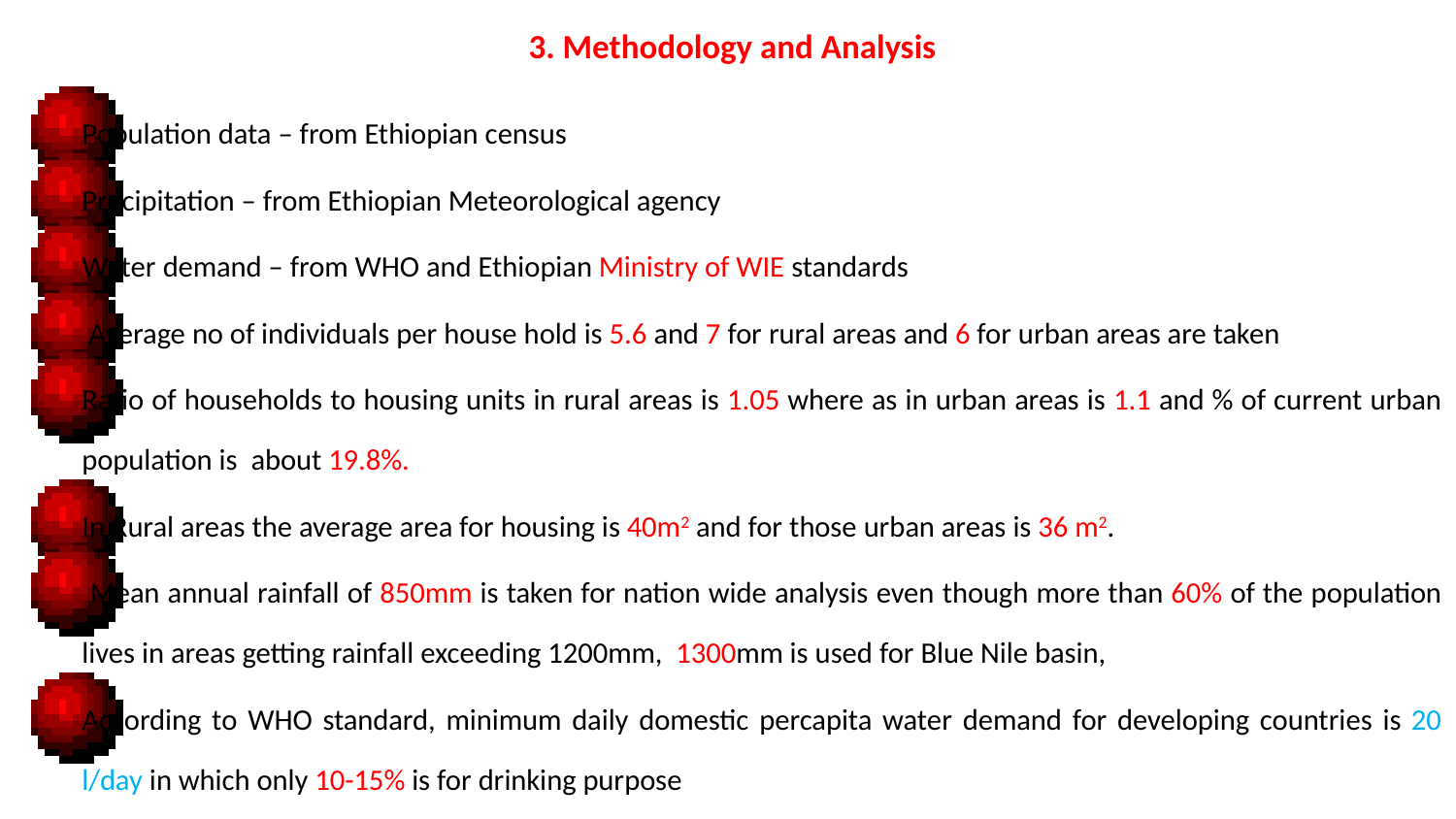

# 3. Methodology and Analysis
Population data – from Ethiopian census
Precipitation – from Ethiopian Meteorological agency
Water demand – from WHO and Ethiopian Ministry of WIE standards
 Average no of individuals per house hold is 5.6 and 7 for rural areas and 6 for urban areas are taken
Ratio of households to housing units in rural areas is 1.05 where as in urban areas is 1.1 and % of current urban population is  about 19.8%.
In Rural areas the average area for housing is 40m2 and for those urban areas is 36 m2.
 Mean annual rainfall of 850mm is taken for nation wide analysis even though more than 60% of the population lives in areas getting rainfall exceeding 1200mm,  1300mm is used for Blue Nile basin,
According to WHO standard, minimum daily domestic percapita water demand for developing countries is 20 l/day in which only 10-15% is for drinking purpose